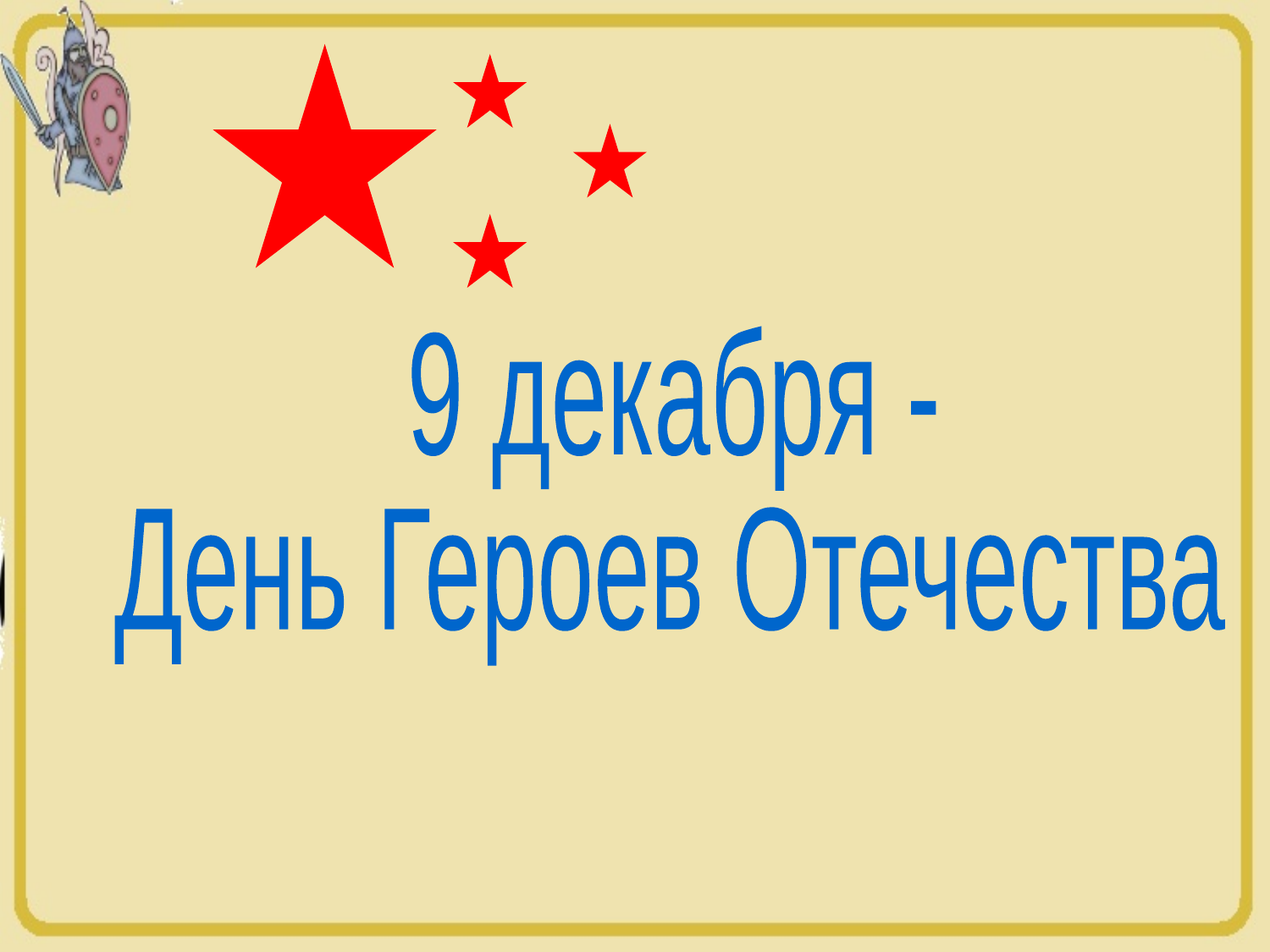

#
9 декабря -
День Героев Отечества